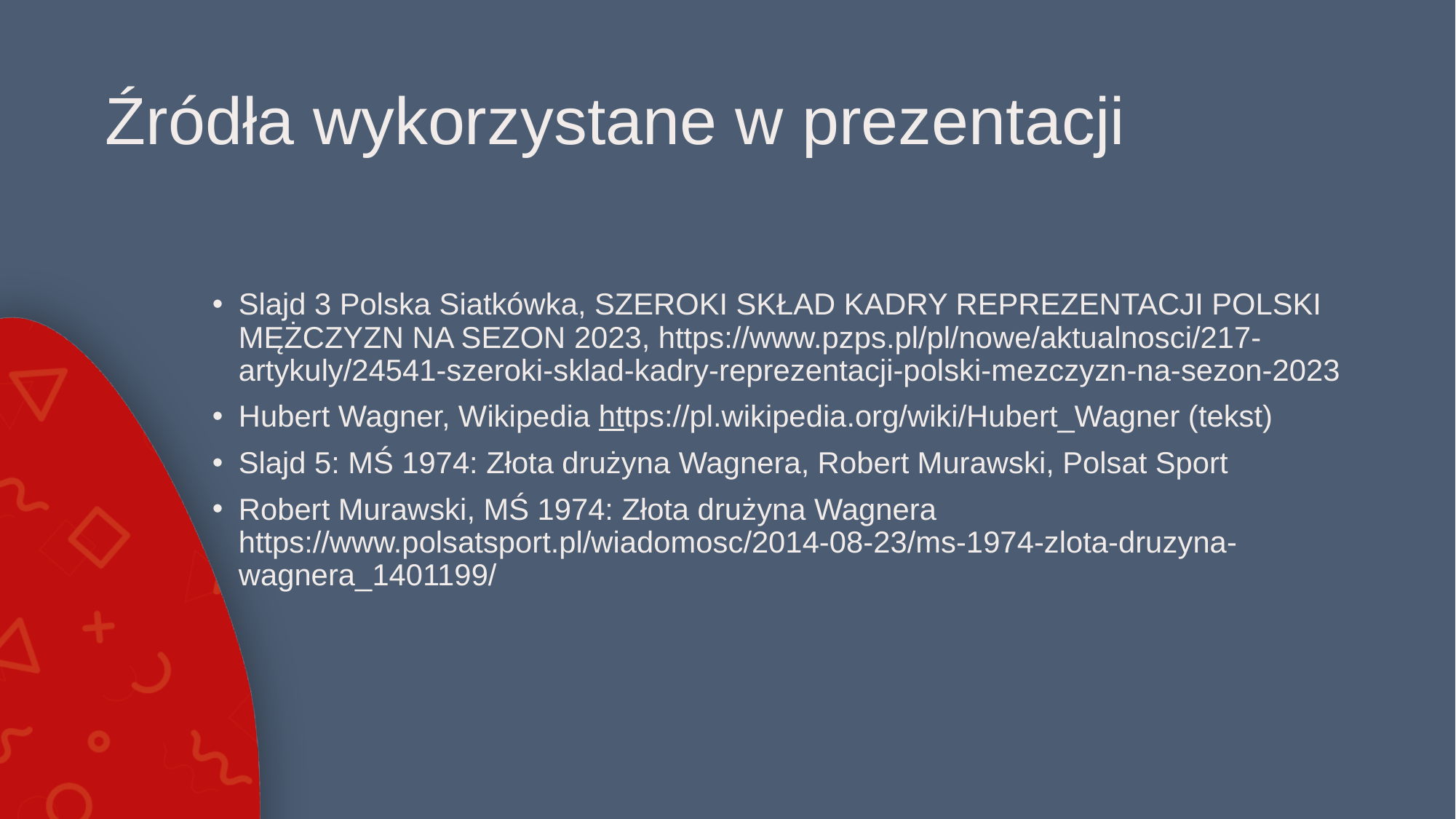

# Źródła wykorzystane w prezentacji
Slajd 3 Polska Siatkówka, SZEROKI SKŁAD KADRY REPREZENTACJI POLSKI MĘŻCZYZN NA SEZON 2023, https://www.pzps.pl/pl/nowe/aktualnosci/217-artykuly/24541-szeroki-sklad-kadry-reprezentacji-polski-mezczyzn-na-sezon-2023
Hubert Wagner, Wikipedia https://pl.wikipedia.org/wiki/Hubert_Wagner (tekst)
Slajd 5: MŚ 1974: Złota drużyna Wagnera, Robert Murawski, Polsat Sport
Robert Murawski, MŚ 1974: Złota drużyna Wagnera https://www.polsatsport.pl/wiadomosc/2014-08-23/ms-1974-zlota-druzyna-wagnera_1401199/